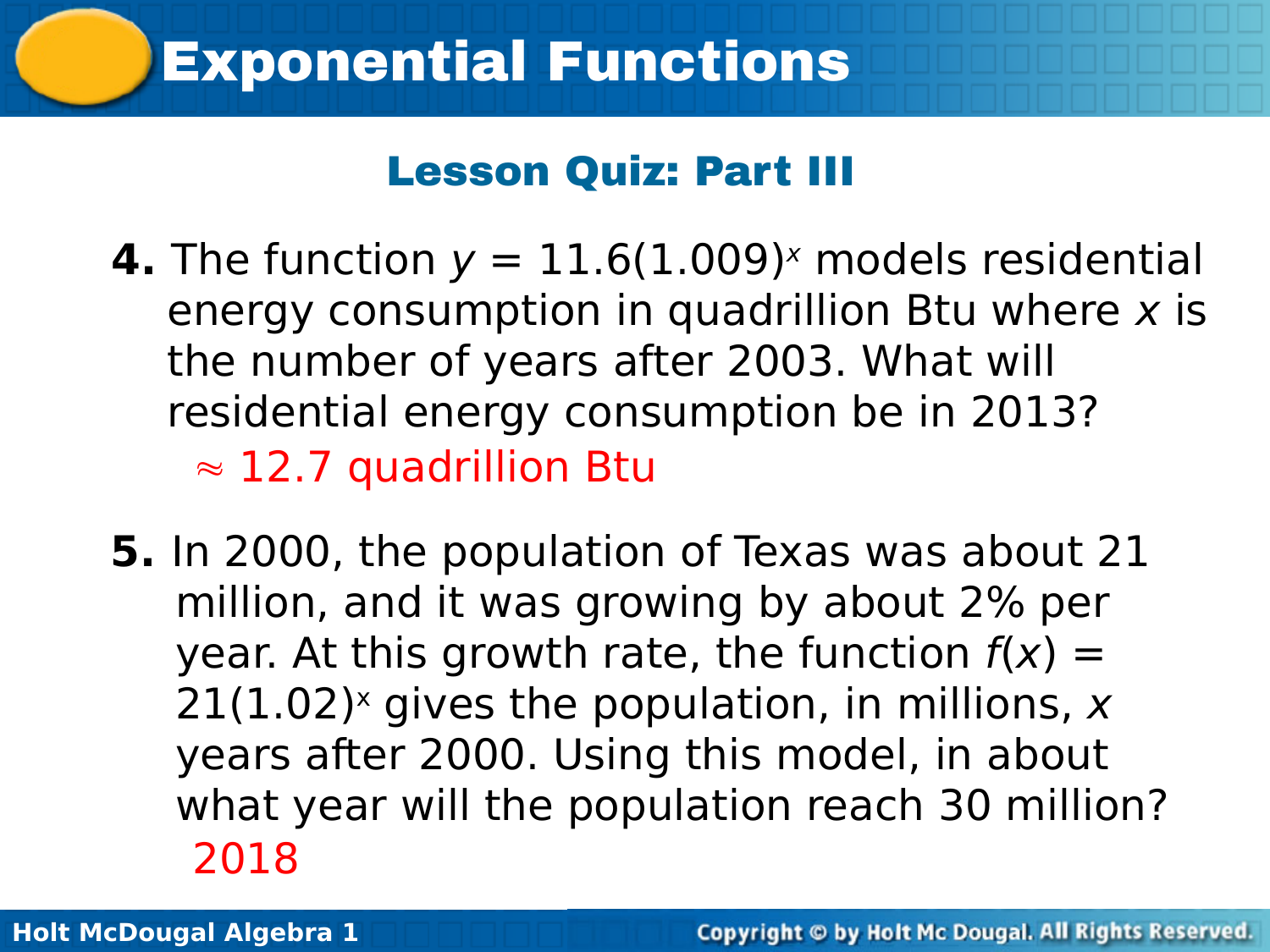

Lesson Quiz: Part III
4. The function y = 11.6(1.009)x models residential energy consumption in quadrillion Btu where x is the number of years after 2003. What will residential energy consumption be in 2013?
≈ 12.7 quadrillion Btu
5. In 2000, the population of Texas was about 21 million, and it was growing by about 2% per year. At this growth rate, the function f(x) = 21(1.02)x gives the population, in millions, x years after 2000. Using this model, in about what year will the population reach 30 million?
2018